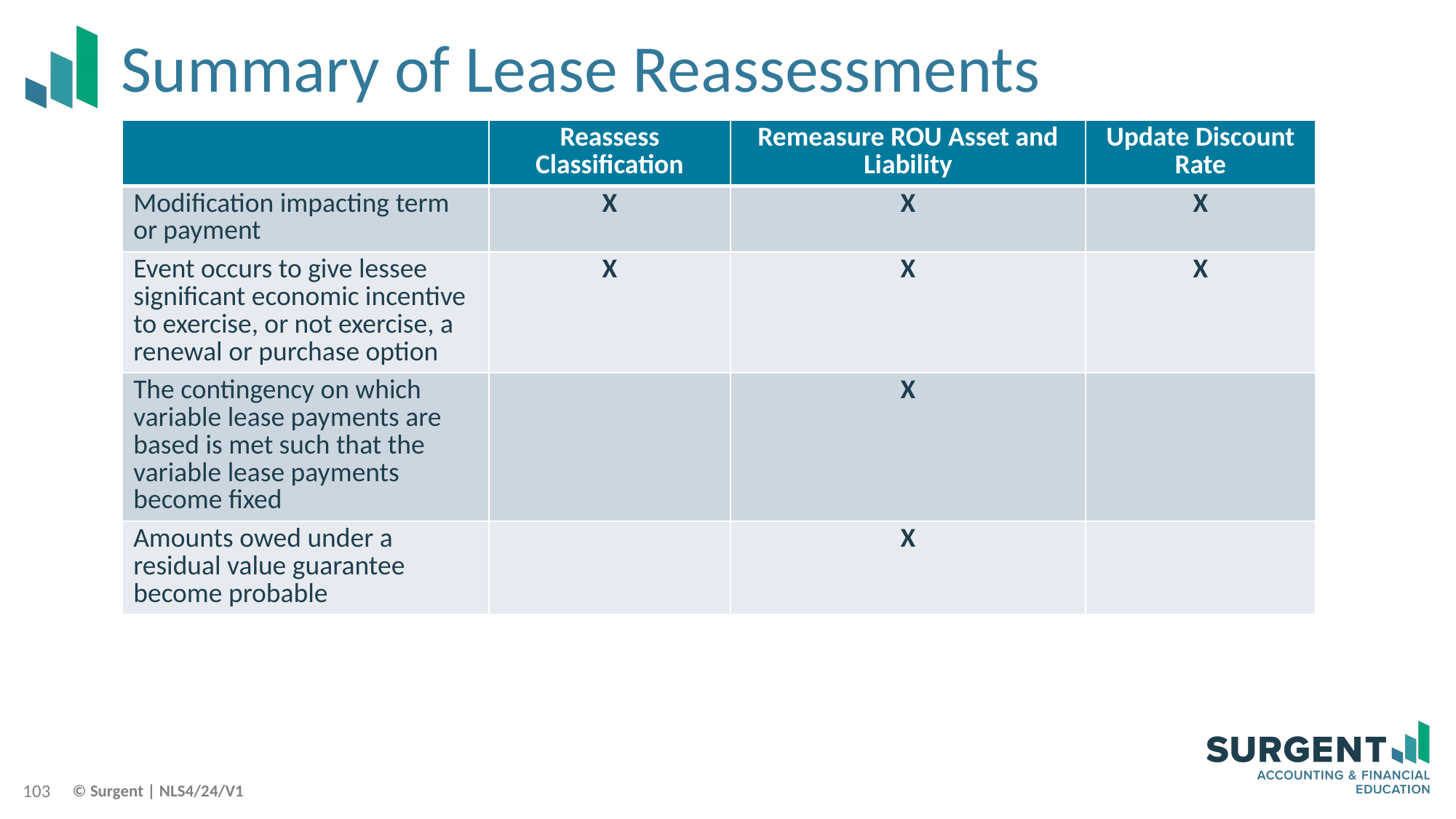

# Summary of Lease Reassessments
|  | Reassess Classification | Remeasure ROU Asset and Liability | Update Discount Rate |
| --- | --- | --- | --- |
| Modification impacting term or payment | X | X | X |
| Event occurs to give lessee significant economic incentive to exercise, or not exercise, a renewal or purchase option | X | X | X |
| The contingency on which variable lease payments are based is met such that the variable lease payments become fixed |  | X |  |
| Amounts owed under a residual value guarantee become probable |  | X |  |
103
© Surgent | NLS4/24/V1